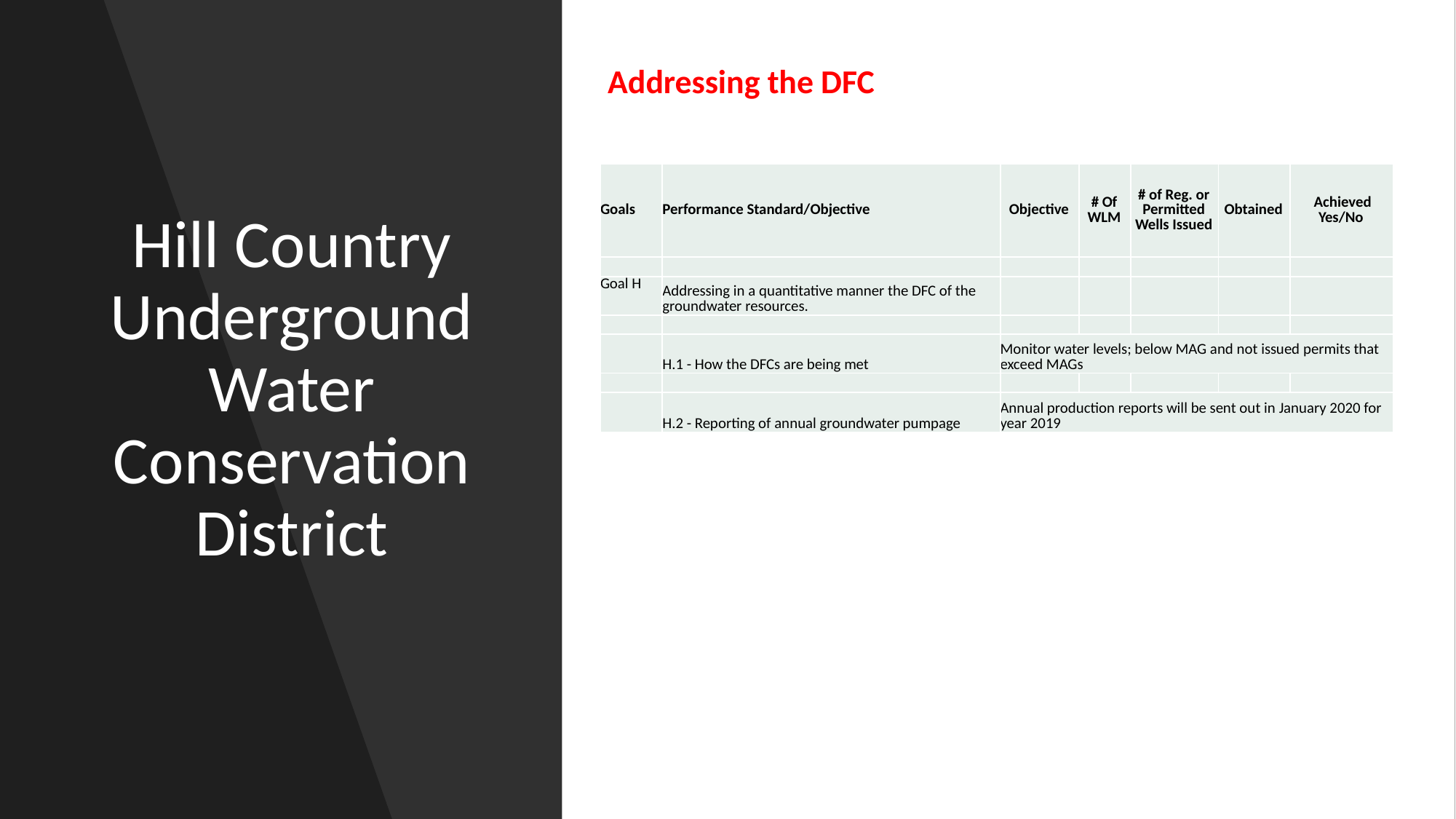

Addressing the DFC

# Hill Country Underground Water Conservation District
| Goals | Performance Standard/Objective | Objective | # Of WLM | # of Reg. or Permitted Wells Issued | Obtained | Achieved Yes/No |
| --- | --- | --- | --- | --- | --- | --- |
|  |  |  |  |  |  |  |
| Goal H | Addressing in a quantitative manner the DFC of the groundwater resources. |  |  |  |  |  |
|  |  |  |  |  |  |  |
|  | H.1 - How the DFCs are being met | Monitor water levels; below MAG and not issued permits that exceed MAGs |  |  |  |  |
|  |  |  |  |  |  |  |
|  | H.2 - Reporting of annual groundwater pumpage | Annual production reports will be sent out in January 2020 for year 2019 |  |  |  |  |